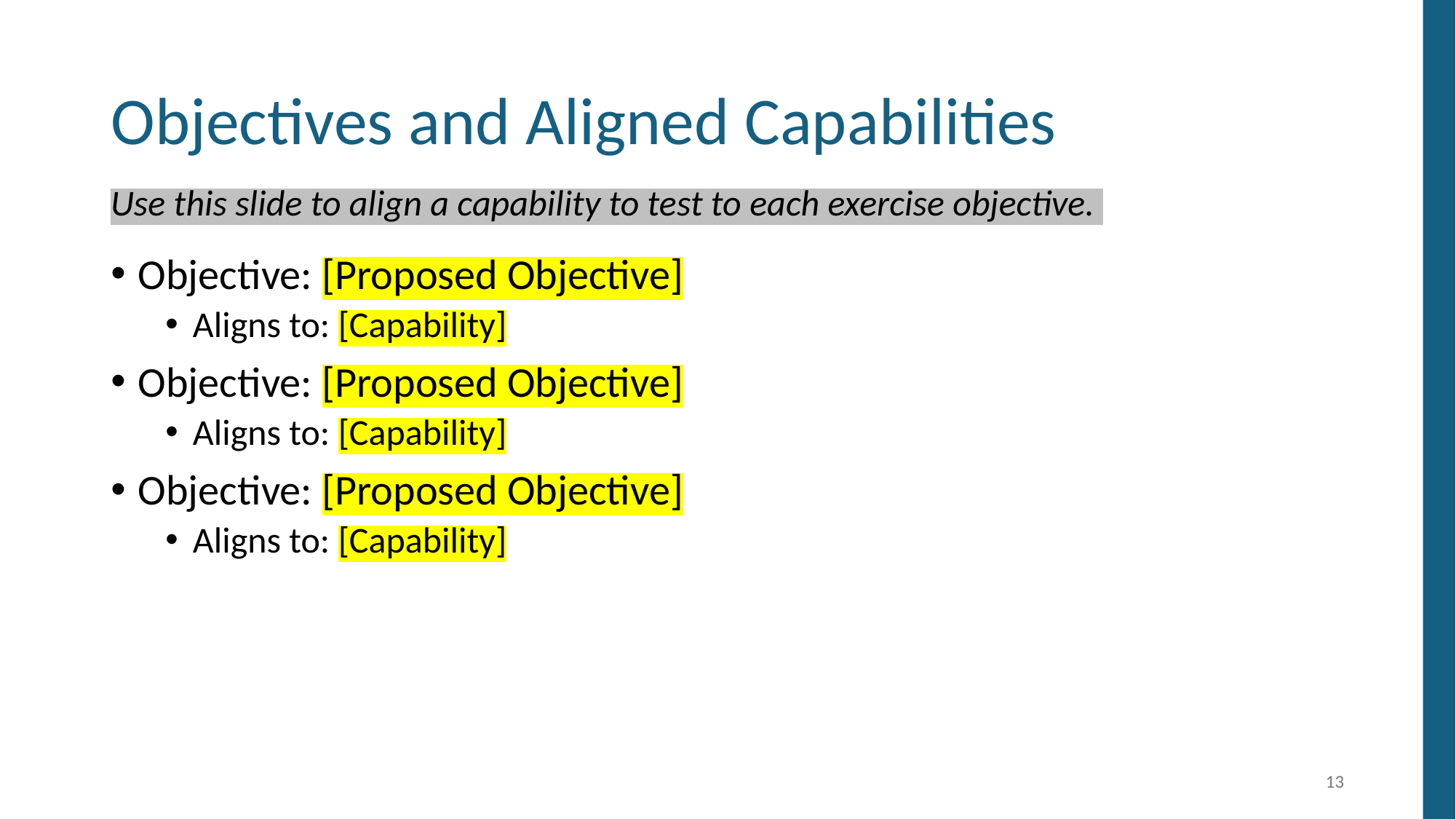

# Objectives and Aligned Capabilities
Use this slide to align a capability to test to each exercise objective.
Objective: [Proposed Objective]
Aligns to: [Capability]
Objective: [Proposed Objective]
Aligns to: [Capability]
Objective: [Proposed Objective]
Aligns to: [Capability]

13